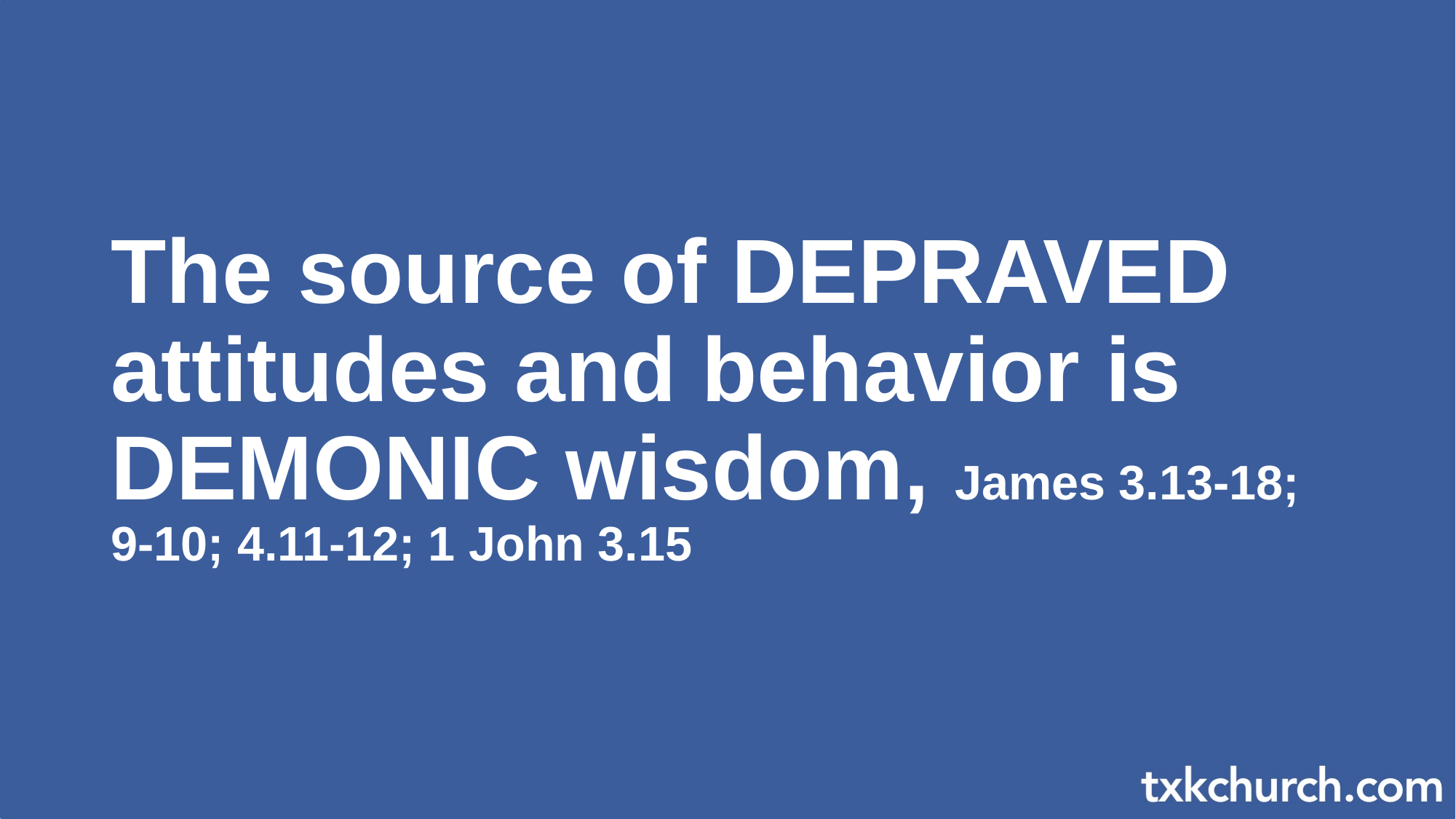

The source of DEPRAVED attitudes and behavior is DEMONIC wisdom, James 3.13-18; 9-10; 4.11-12; 1 John 3.15